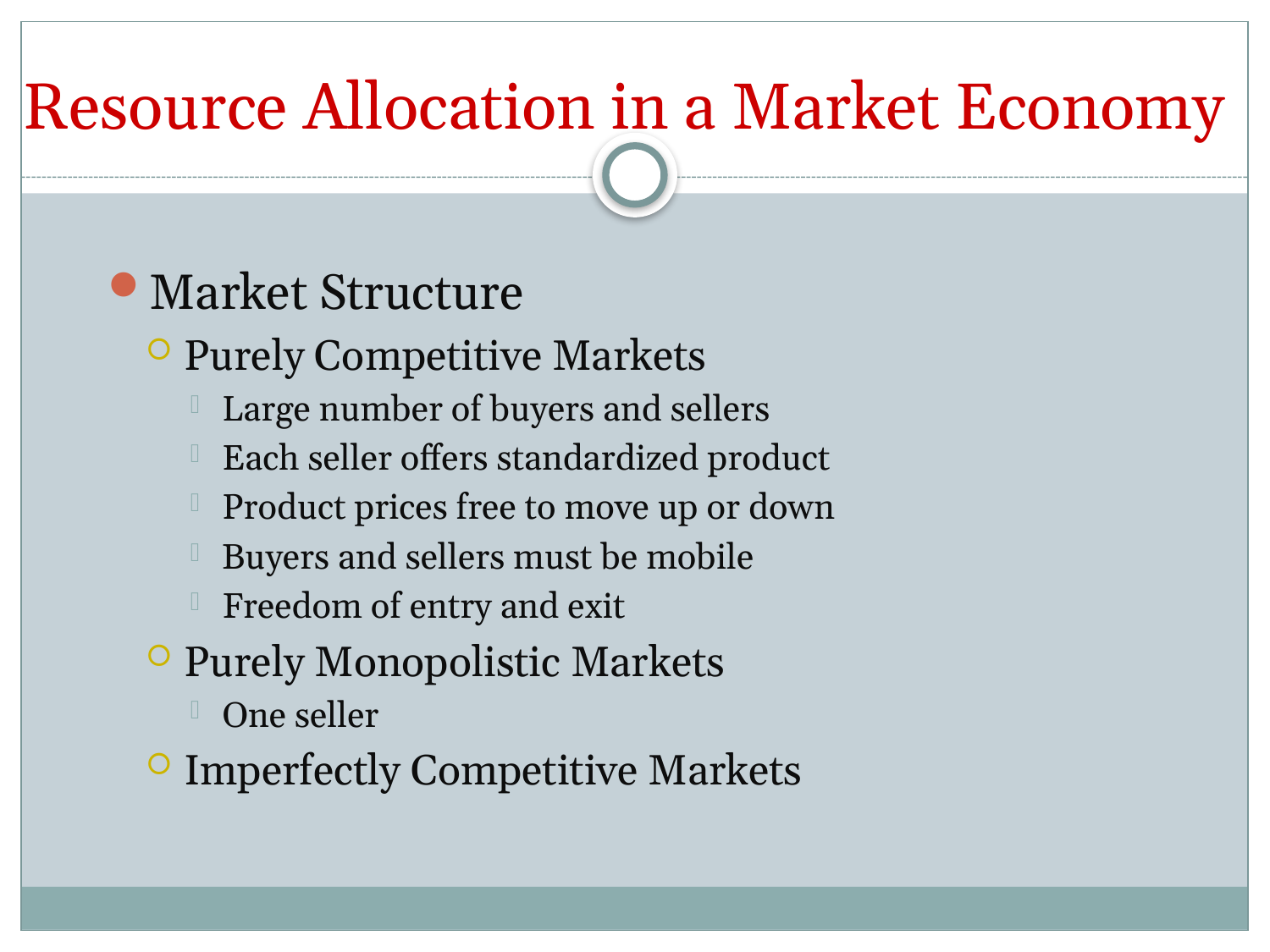

# Resource Allocation in a Market Economy
Market Structure
Purely Competitive Markets
Large number of buyers and sellers
Each seller offers standardized product
Product prices free to move up or down
Buyers and sellers must be mobile
Freedom of entry and exit
Purely Monopolistic Markets
One seller
Imperfectly Competitive Markets